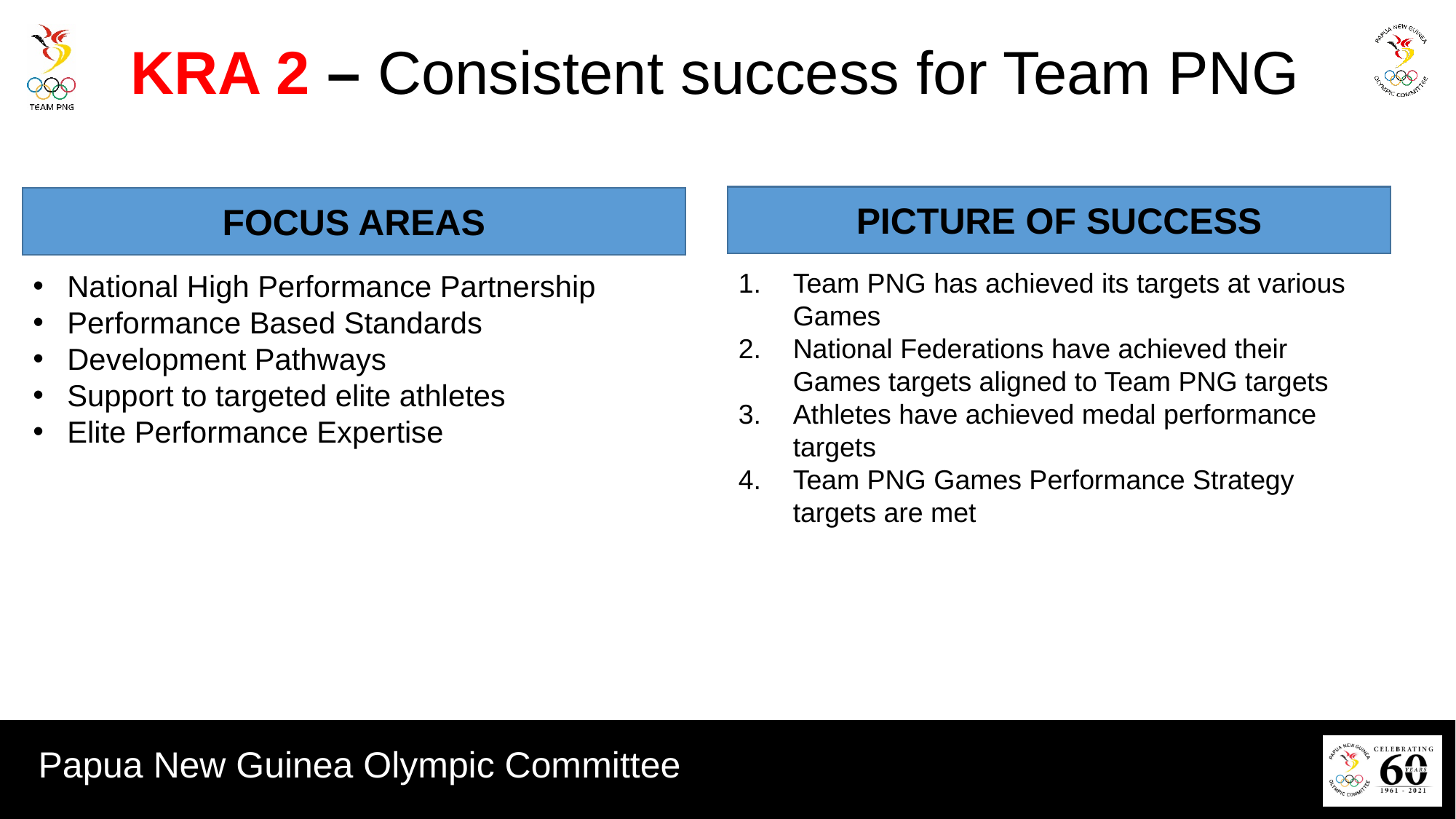

KRA 2 – Consistent success for Team PNG

PICTURE OF SUCCESS
FOCUS AREAS
Team PNG has achieved its targets at various Games
National Federations have achieved their Games targets aligned to Team PNG targets
Athletes have achieved medal performance targets
Team PNG Games Performance Strategy targets are met
National High Performance Partnership
Performance Based Standards
Development Pathways
Support to targeted elite athletes
Elite Performance Expertise